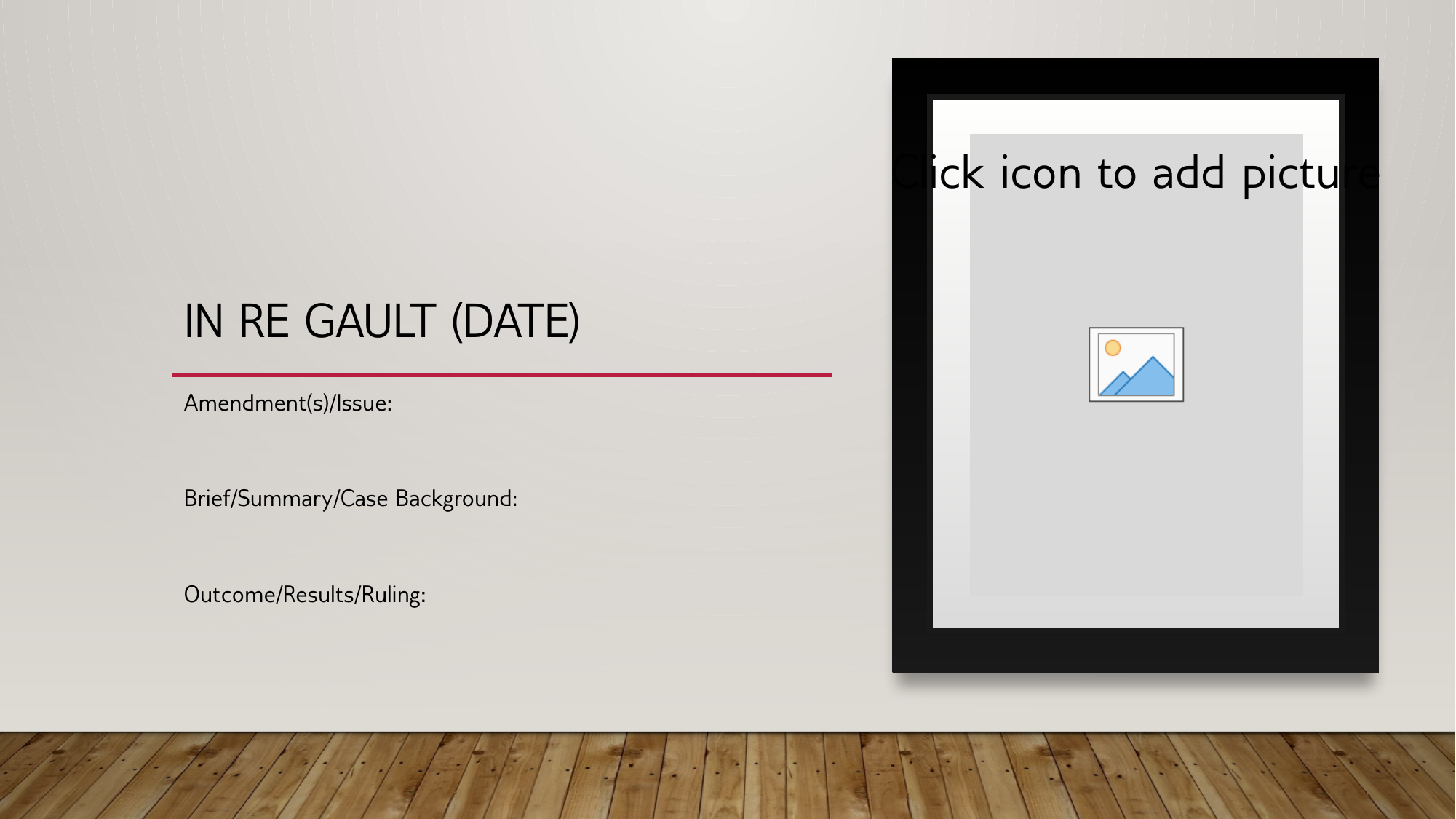

# In re Gault (DATE)
Amendment(s)/Issue:

Brief/Summary/Case Background:

Outcome/Results/Ruling: